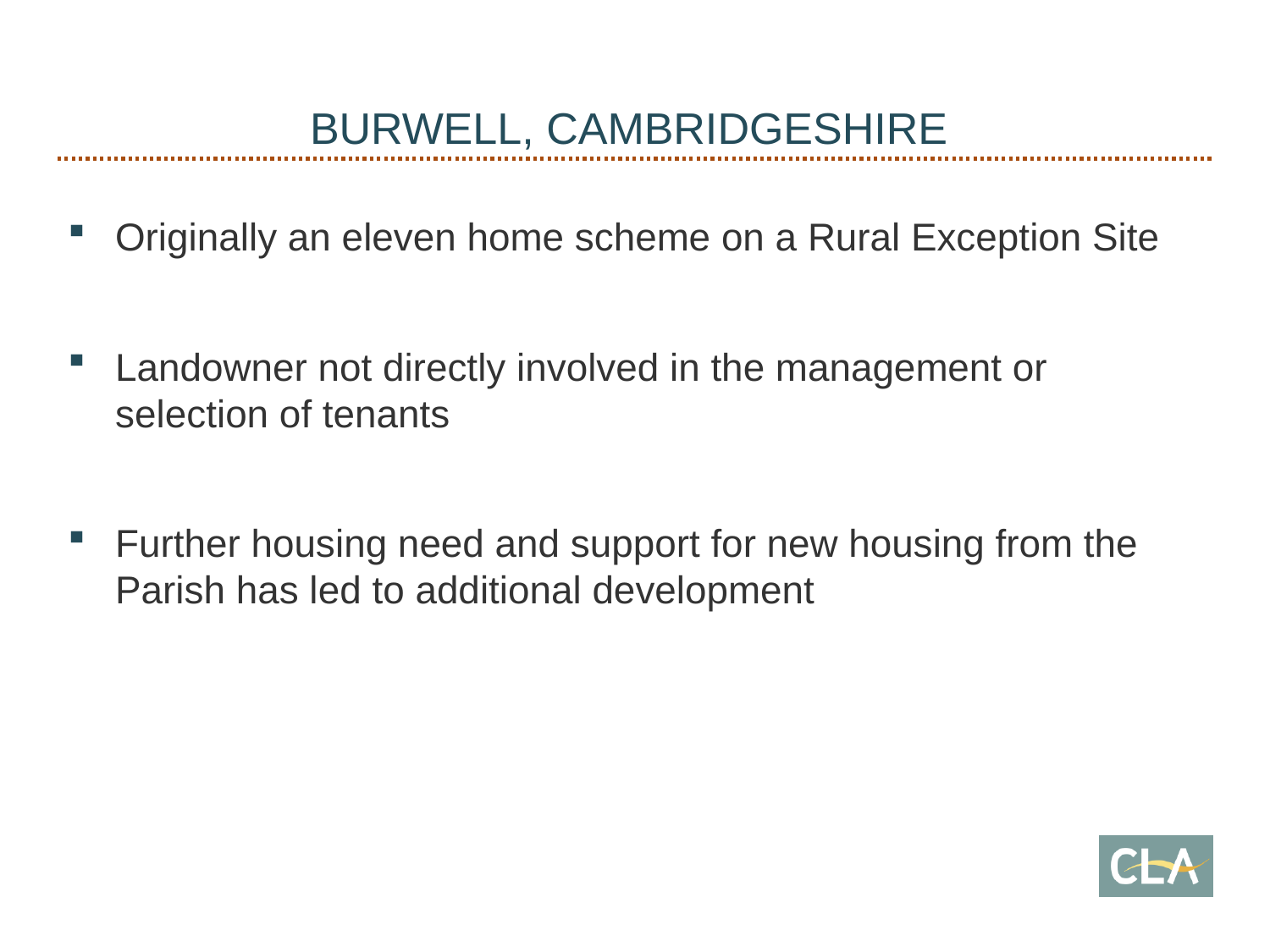

# BURWELL, CAMBRIDGESHIRE
Originally an eleven home scheme on a Rural Exception Site

Landowner not directly involved in the management or selection of tenants

Further housing need and support for new housing from the Parish has led to additional development